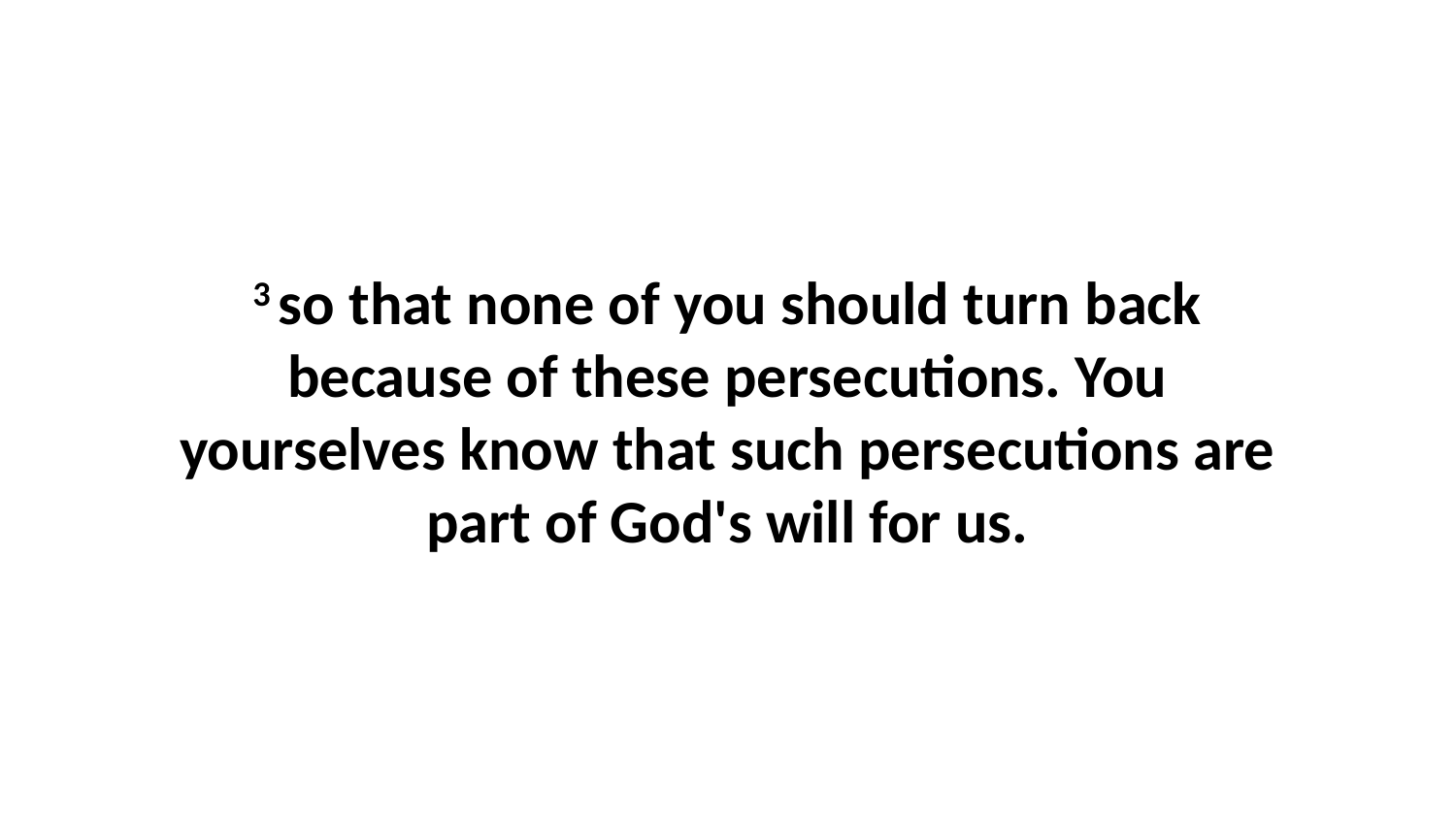

3 so that none of you should turn back because of these persecutions. You yourselves know that such persecutions are part of God's will for us.